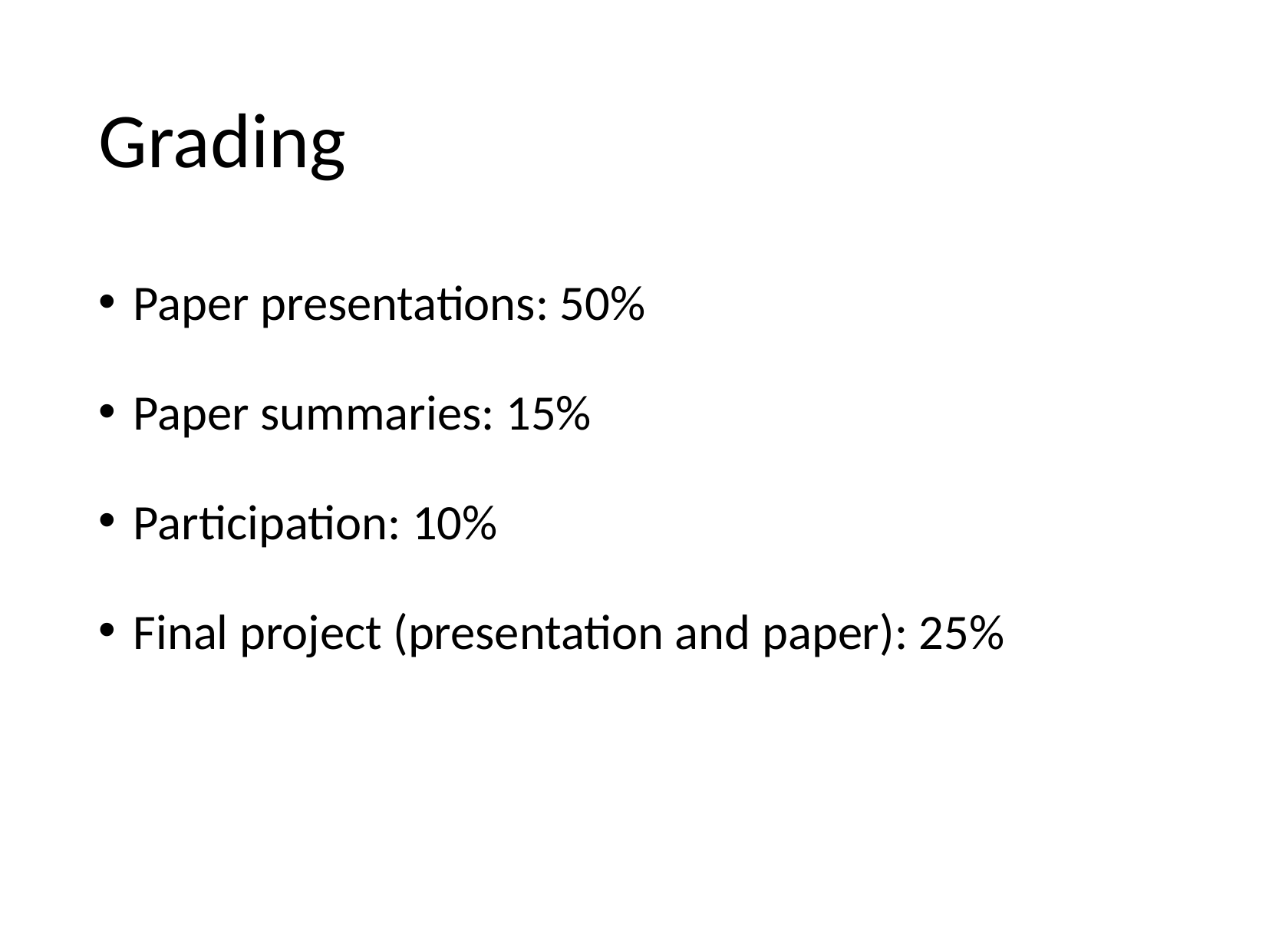

# Grading
Paper presentations: 50%
Paper summaries: 15%
Participation: 10%
Final project (presentation and paper): 25%